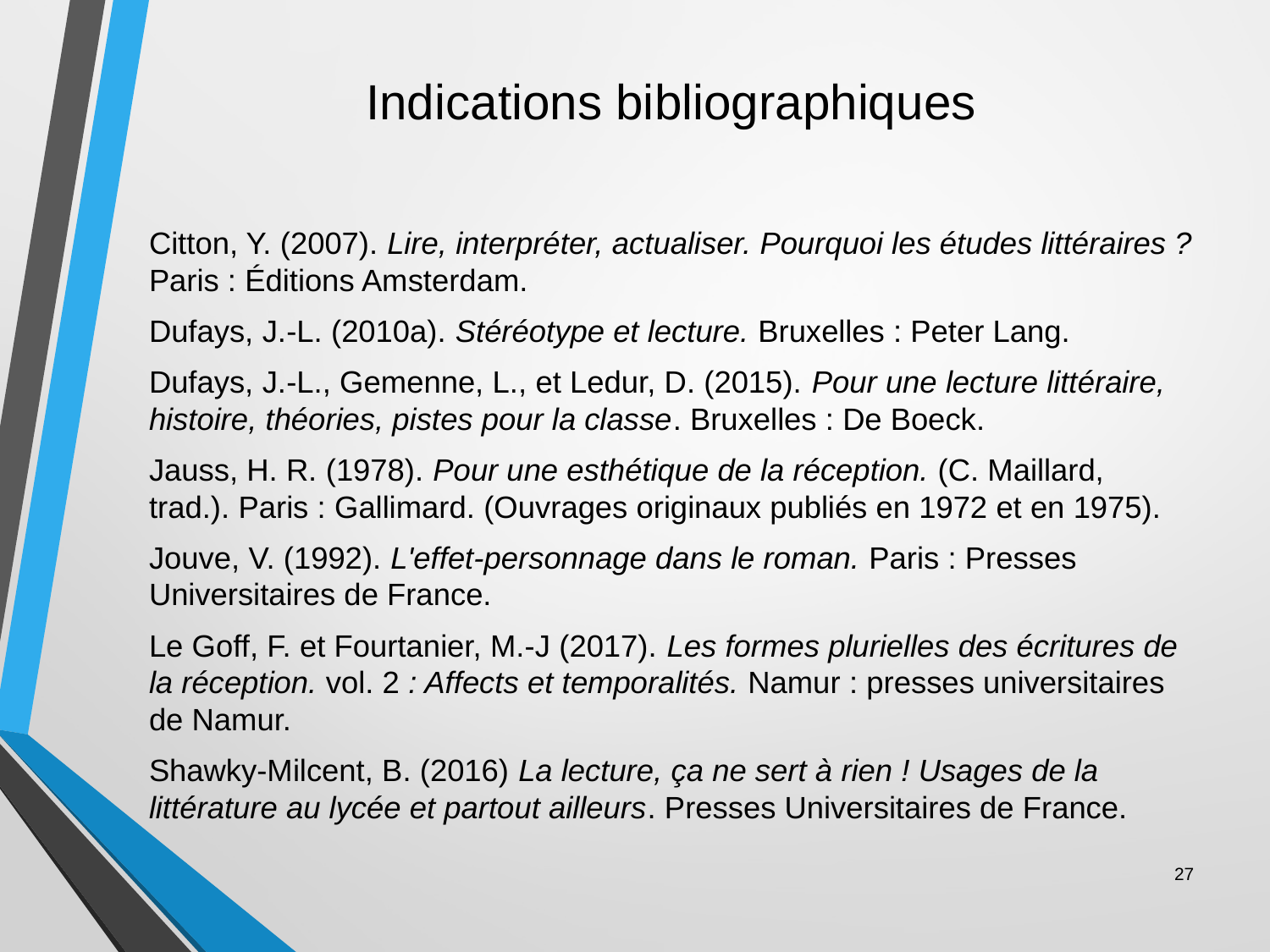

# Indications bibliographiques

Citton, Y. (2007). Lire, interpréter, actualiser. Pourquoi les études littéraires ? Paris : Éditions Amsterdam.
Dufays, J.-L. (2010a). Stéréotype et lecture. Bruxelles : Peter Lang.
Dufays, J.-L., Gemenne, L., et Ledur, D. (2015). Pour une lecture littéraire, histoire, théories, pistes pour la classe. Bruxelles : De Boeck.
Jauss, H. R. (1978). Pour une esthétique de la réception. (C. Maillard, trad.). Paris : Gallimard. (Ouvrages originaux publiés en 1972 et en 1975).
Jouve, V. (1992). L'effet-personnage dans le roman. Paris : Presses Universitaires de France.
Le Goff, F. et Fourtanier, M.-J (2017). Les formes plurielles des écritures de la réception. vol. 2 : Affects et temporalités. Namur : presses universitaires de Namur.
Shawky-Milcent, B. (2016) La lecture, ça ne sert à rien ! Usages de la littérature au lycée et partout ailleurs. Presses Universitaires de France.

27